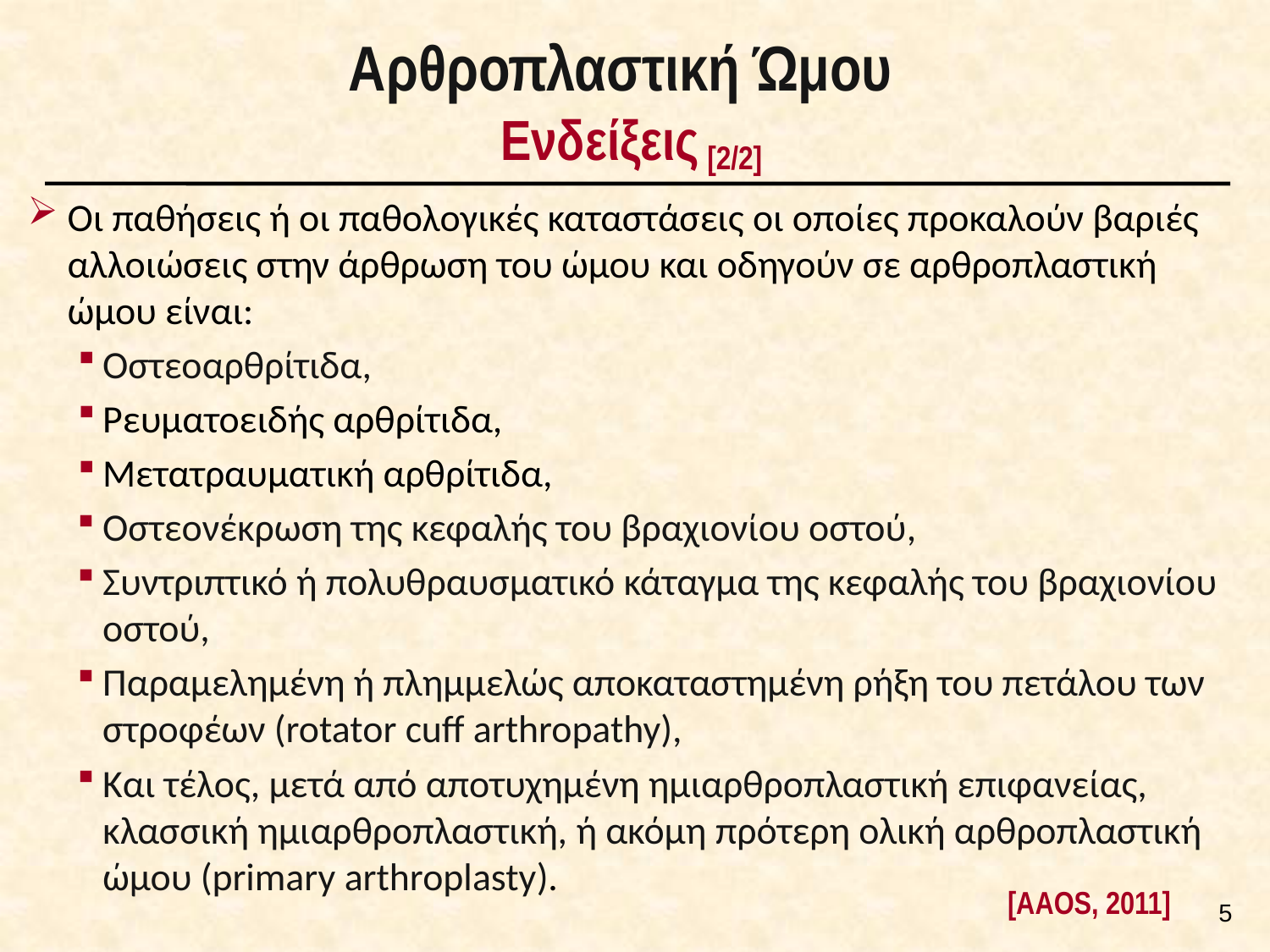

# Αρθροπλαστική Ώμου Ενδείξεις [2/2]
Οι παθήσεις ή οι παθολογικές καταστάσεις οι οποίες προκαλούν βαριές αλλοιώσεις στην άρθρωση του ώμου και οδηγούν σε αρθροπλαστική ώμου είναι:
Oστεοαρθρίτιδα,
Ρευματοειδής αρθρίτιδα,
Μετατραυματική αρθρίτιδα,
Οστεονέκρωση της κεφαλής του βραχιονίου οστού,
Συντριπτικό ή πολυθραυσματικό κάταγμα της κεφαλής του βραχιονίου οστού,
Παραμελημένη ή πλημμελώς αποκαταστημένη ρήξη του πετάλου των στροφέων (rotator cuff arthropathy),
Και τέλος, μετά από αποτυχημένη ημιαρθροπλαστική επιφανείας, κλασσική ημιαρθροπλαστική, ή ακόμη πρότερη ολική αρθροπλαστική ώμου (primary arthroplasty).

[AΑOS, 2011]
5